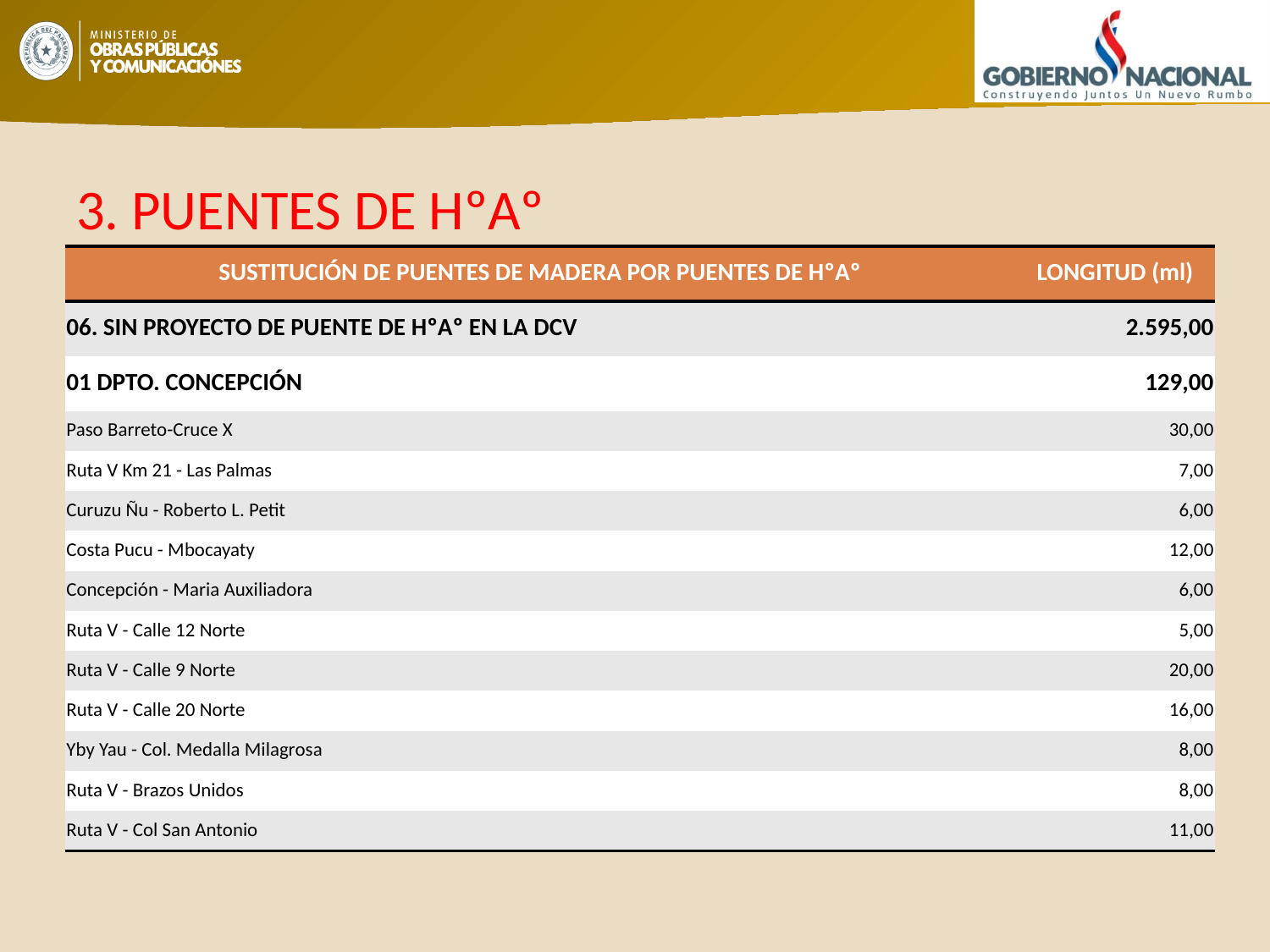

# 3. PUENTES DE HºAº
| SUSTITUCIÓN DE PUENTES DE MADERA POR PUENTES DE HºAº | LONGITUD (ml) |
| --- | --- |
| 06. SIN PROYECTO DE PUENTE DE HºAº EN LA DCV | 2.595,00 |
| 01 DPTO. CONCEPCIÓN | 129,00 |
| Paso Barreto-Cruce X | 30,00 |
| Ruta V Km 21 - Las Palmas | 7,00 |
| Curuzu Ñu - Roberto L. Petit | 6,00 |
| Costa Pucu - Mbocayaty | 12,00 |
| Concepción - Maria Auxiliadora | 6,00 |
| Ruta V - Calle 12 Norte | 5,00 |
| Ruta V - Calle 9 Norte | 20,00 |
| Ruta V - Calle 20 Norte | 16,00 |
| Yby Yau - Col. Medalla Milagrosa | 8,00 |
| Ruta V - Brazos Unidos | 8,00 |
| Ruta V - Col San Antonio | 11,00 |